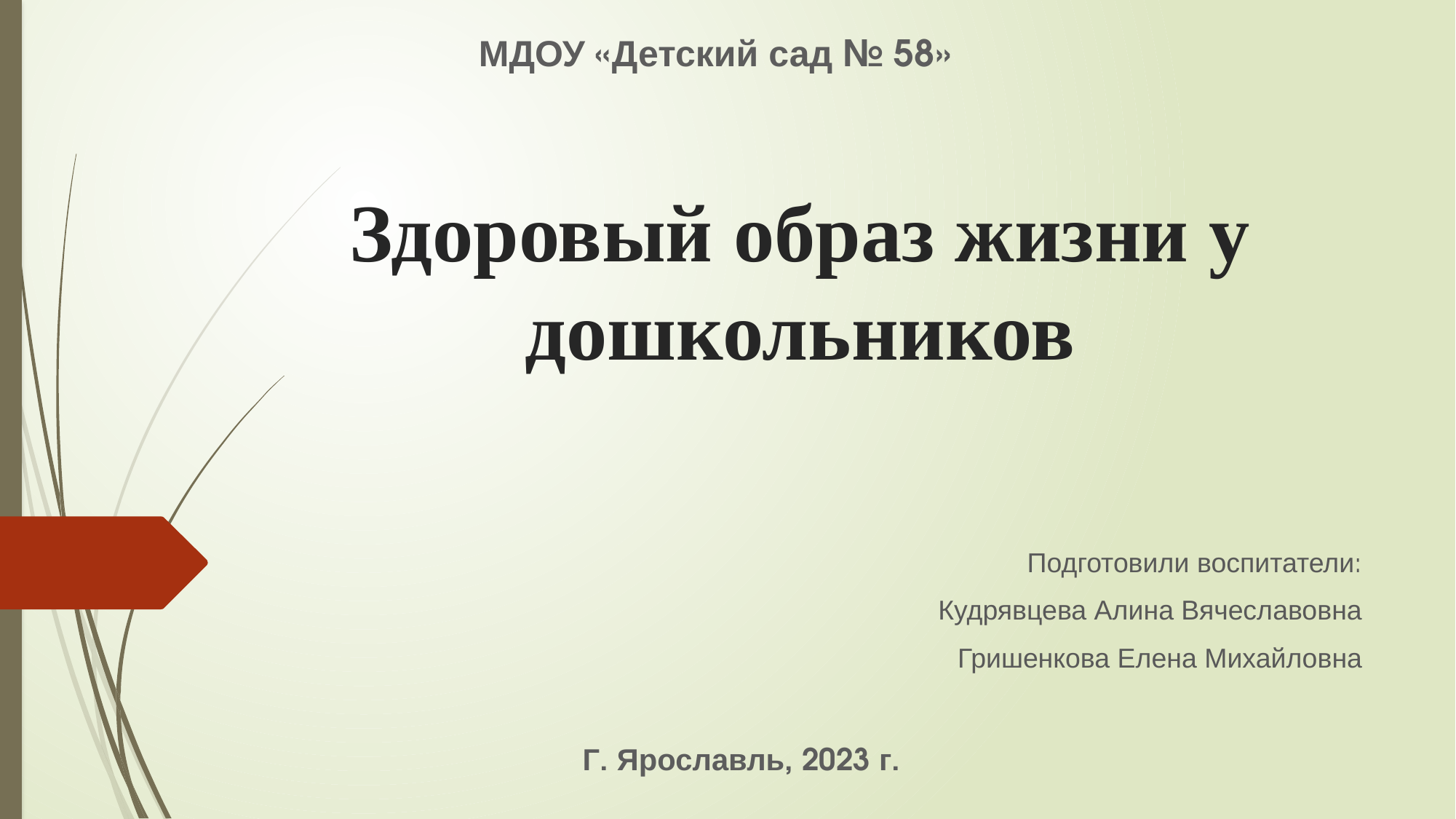

МДОУ «Детский сад № 58»
# Здоровый образ жизни у дошкольников
Подготовили воспитатели:
Кудрявцева Алина Вячеславовна
Гришенкова Елена Михайловна
Г. Ярославль, 2023 г.